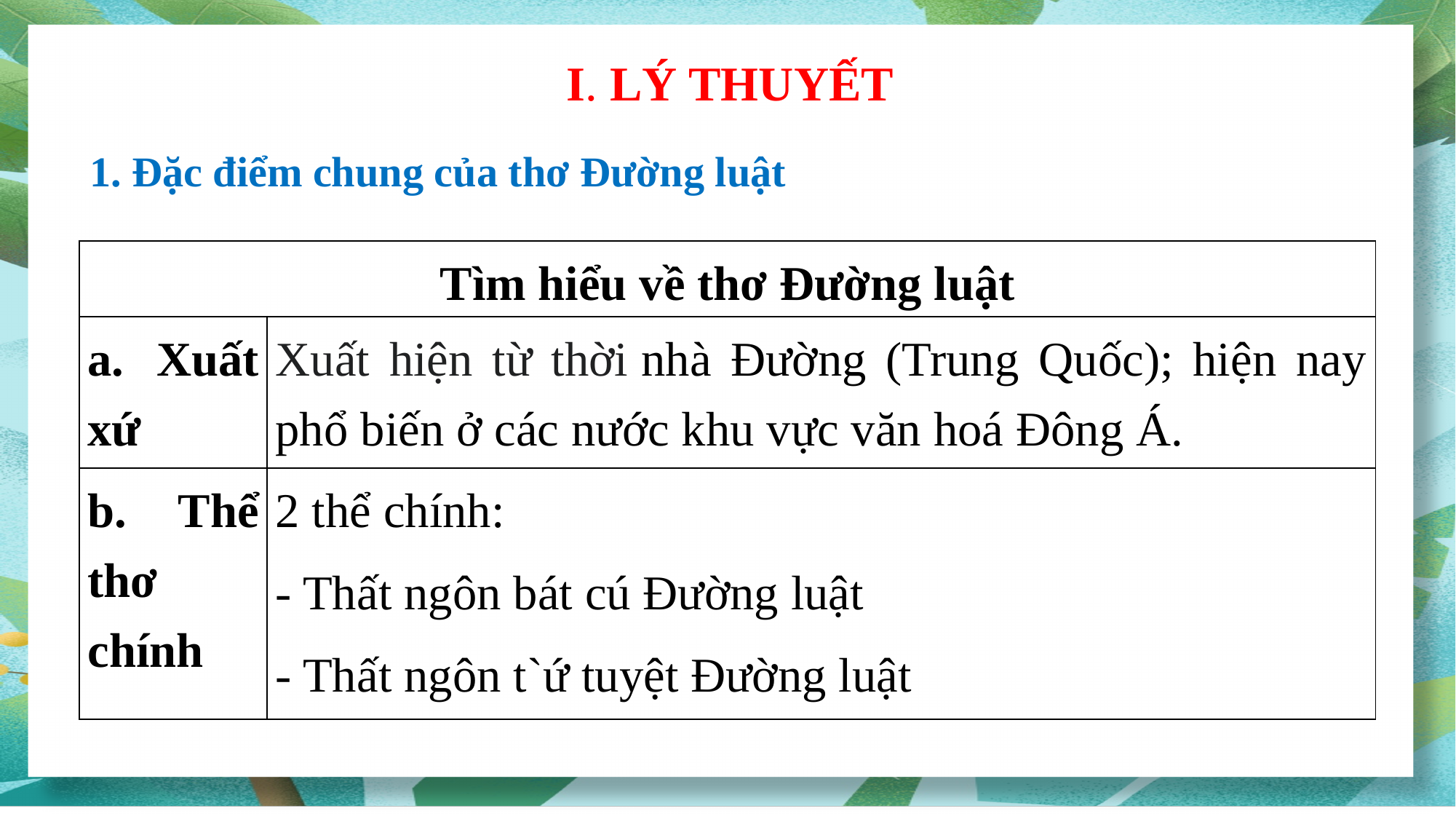

I. LÝ THUYẾT
1. Đặc điểm chung của thơ Đường luật
| Tìm hiểu về thơ Đường luật |  |
| --- | --- |
| a. Xuất xứ | Xuất hiện từ thời nhà Đường (Trung Quốc); hiện nay phổ biến ở các nước khu vực văn hoá Đông Á. |
| b. Thể thơ chính | 2 thể chính: - Thất ngôn bát cú Đường luật - Thất ngôn t`ứ tuyệt Đường luật |